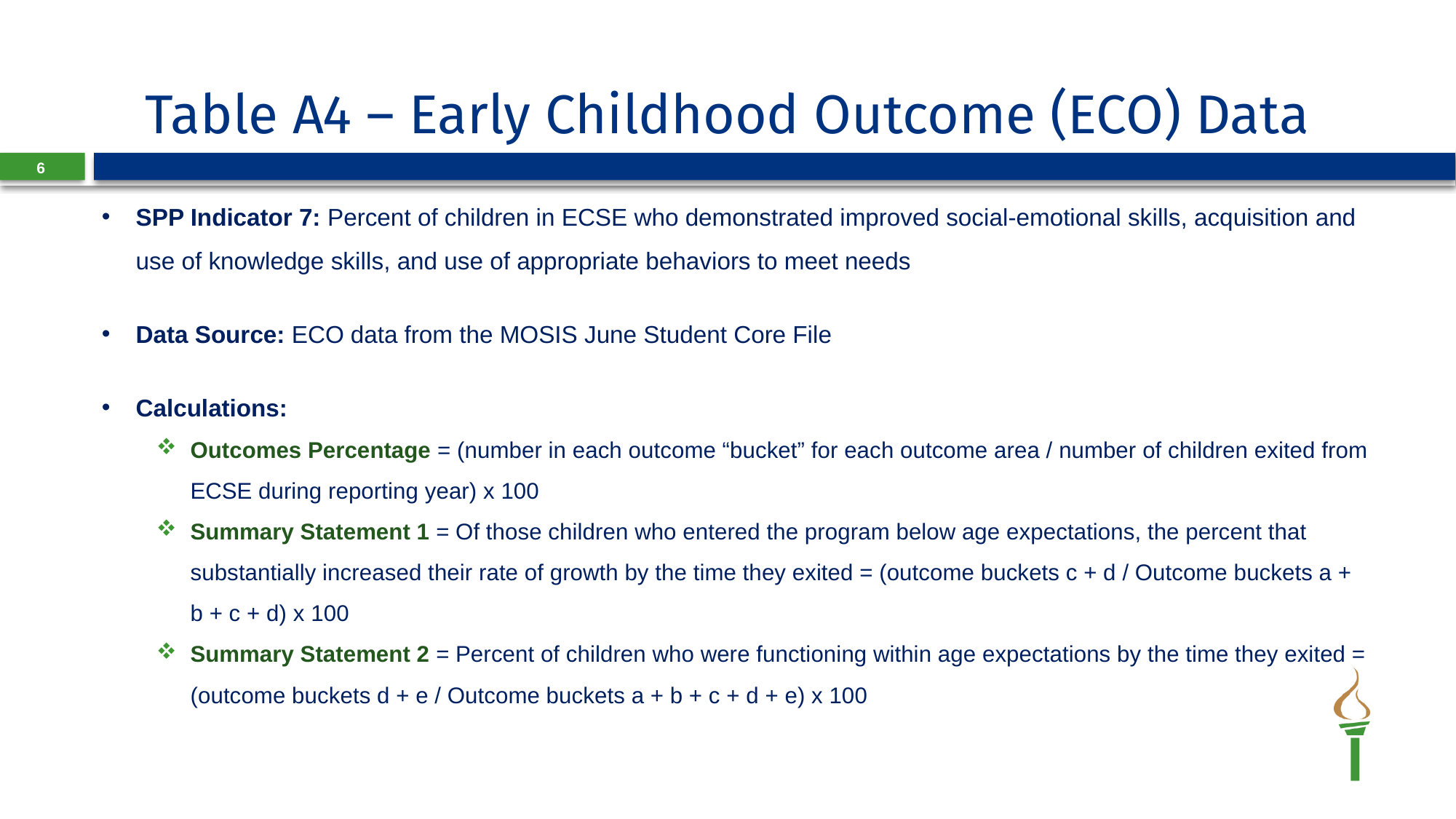

# Table A4 – Early Childhood Outcome (ECO) Data
6
SPP Indicator 7: Percent of children in ECSE who demonstrated improved social-emotional skills, acquisition and use of knowledge skills, and use of appropriate behaviors to meet needs

Data Source: ECO data from the MOSIS June Student Core File

Calculations:
Outcomes Percentage = (number in each outcome “bucket” for each outcome area / number of children exited from ECSE during reporting year) x 100
Summary Statement 1 = Of those children who entered the program below age expectations, the percent that substantially increased their rate of growth by the time they exited = (outcome buckets c + d / Outcome buckets a + b + c + d) x 100
Summary Statement 2 = Percent of children who were functioning within age expectations by the time they exited = (outcome buckets d + e / Outcome buckets a + b + c + d + e) x 100